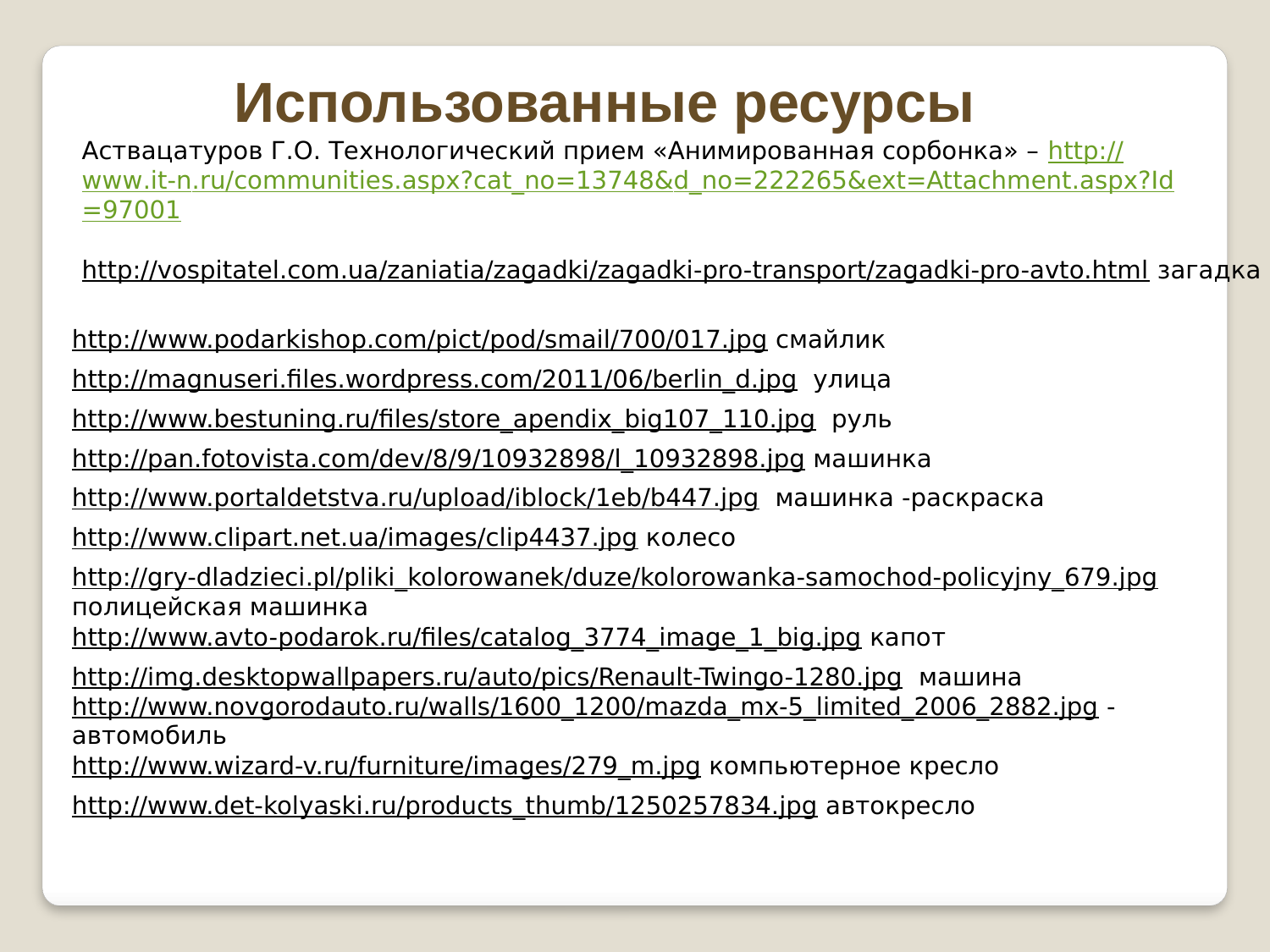

Использованные ресурсы
Аствацатуров Г.О. Технологический прием «Анимированная сорбонка» – http://www.it-n.ru/communities.aspx?cat_no=13748&d_no=222265&ext=Attachment.aspx?Id=97001
http://vospitatel.com.ua/zaniatia/zagadki/zagadki-pro-transport/zagadki-pro-avto.html загадка
http://www.podarkishop.com/pict/pod/smail/700/017.jpg смайлик
http://magnuseri.files.wordpress.com/2011/06/berlin_d.jpg  улица
http://www.bestuning.ru/files/store_apendix_big107_110.jpg  руль
http://pan.fotovista.com/dev/8/9/10932898/l_10932898.jpg машинка
http://www.portaldetstva.ru/upload/iblock/1eb/b447.jpg  машинка -раскраска
http://www.clipart.net.ua/images/clip4437.jpg колесо
http://gry-dladzieci.pl/pliki_kolorowanek/duze/kolorowanka-samochod-policyjny_679.jpg   полицейская машинка
http://www.avto-podarok.ru/files/catalog_3774_image_1_big.jpg капот

http://img.desktopwallpapers.ru/auto/pics/Renault-Twingo-1280.jpg  машина
http://www.novgorodauto.ru/walls/1600_1200/mazda_mx-5_limited_2006_2882.jpg -автомобиль

http://www.wizard-v.ru/furniture/images/279_m.jpg компьютерное кресло

http://www.det-kolyaski.ru/products_thumb/1250257834.jpg автокресло